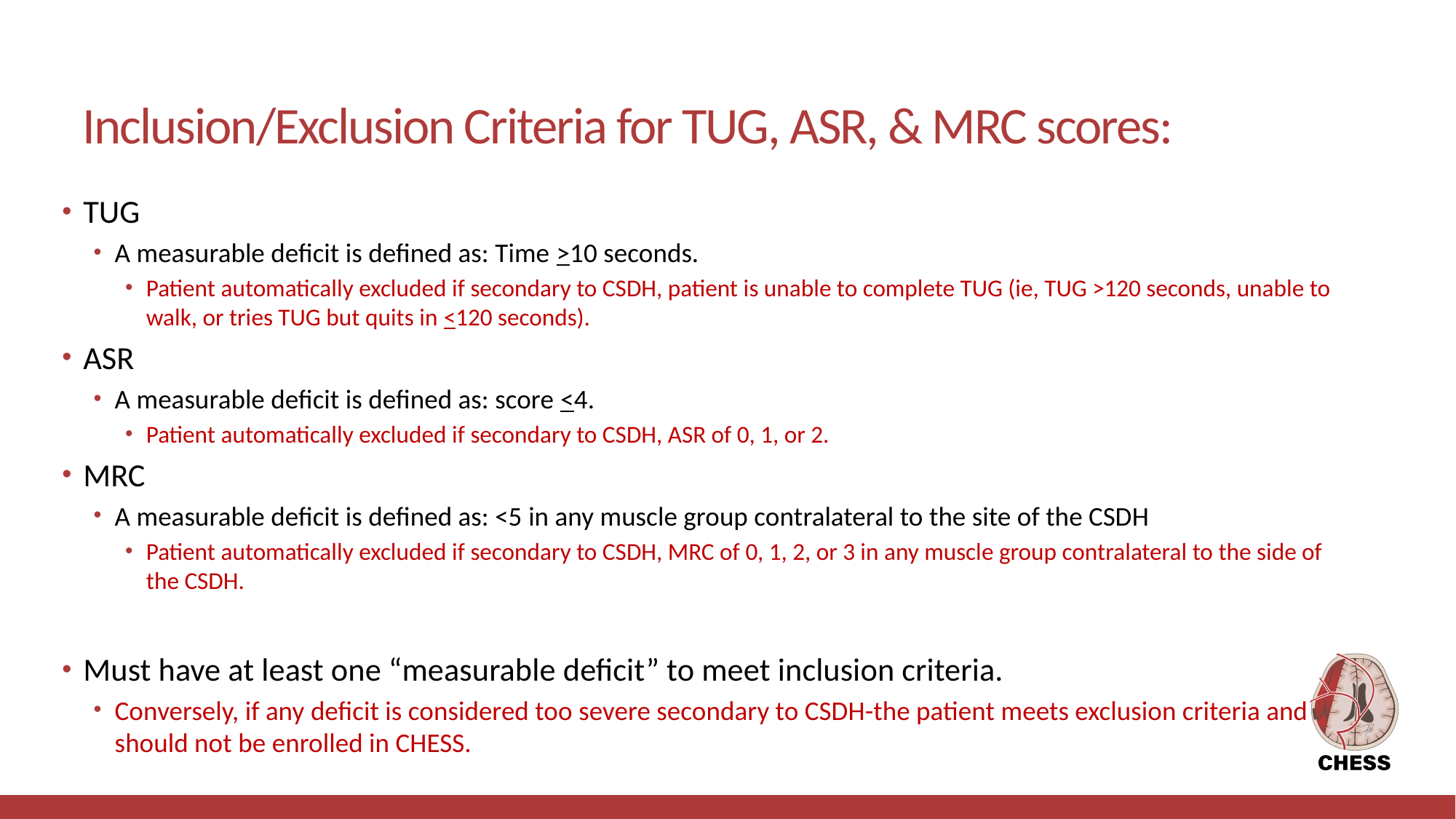

# Inclusion/Exclusion Criteria for TUG, ASR, & MRC scores:
TUG
A measurable deficit is defined as: Time >10 seconds.
Patient automatically excluded if secondary to CSDH, patient is unable to complete TUG (ie, TUG >120 seconds, unable to walk, or tries TUG but quits in <120 seconds).
ASR
A measurable deficit is defined as: score <4.
Patient automatically excluded if secondary to CSDH, ASR of 0, 1, or 2.
MRC
A measurable deficit is defined as: <5 in any muscle group contralateral to the site of the CSDH
Patient automatically excluded if secondary to CSDH, MRC of 0, 1, 2, or 3 in any muscle group contralateral to the side of the CSDH.

Must have at least one “measurable deficit” to meet inclusion criteria.
Conversely, if any deficit is considered too severe secondary to CSDH-the patient meets exclusion criteria and should not be enrolled in CHESS.